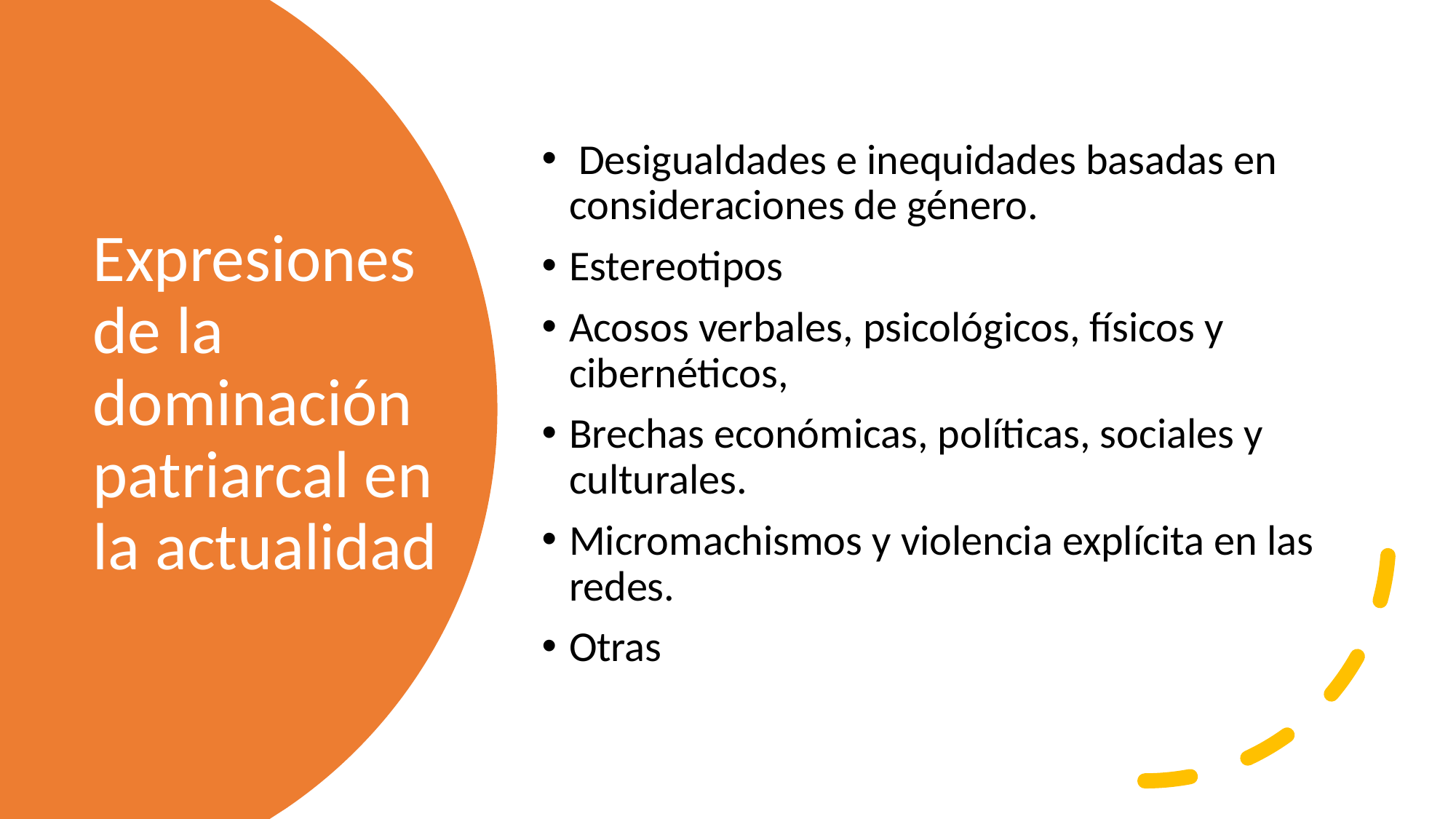

Desigualdades e inequidades basadas en consideraciones de género.
Estereotipos
Acosos verbales, psicológicos, físicos y cibernéticos,
Brechas económicas, políticas, sociales y culturales.
Micromachismos y violencia explícita en las redes.
Otras
# Expresiones de la dominación patriarcal en la actualidad